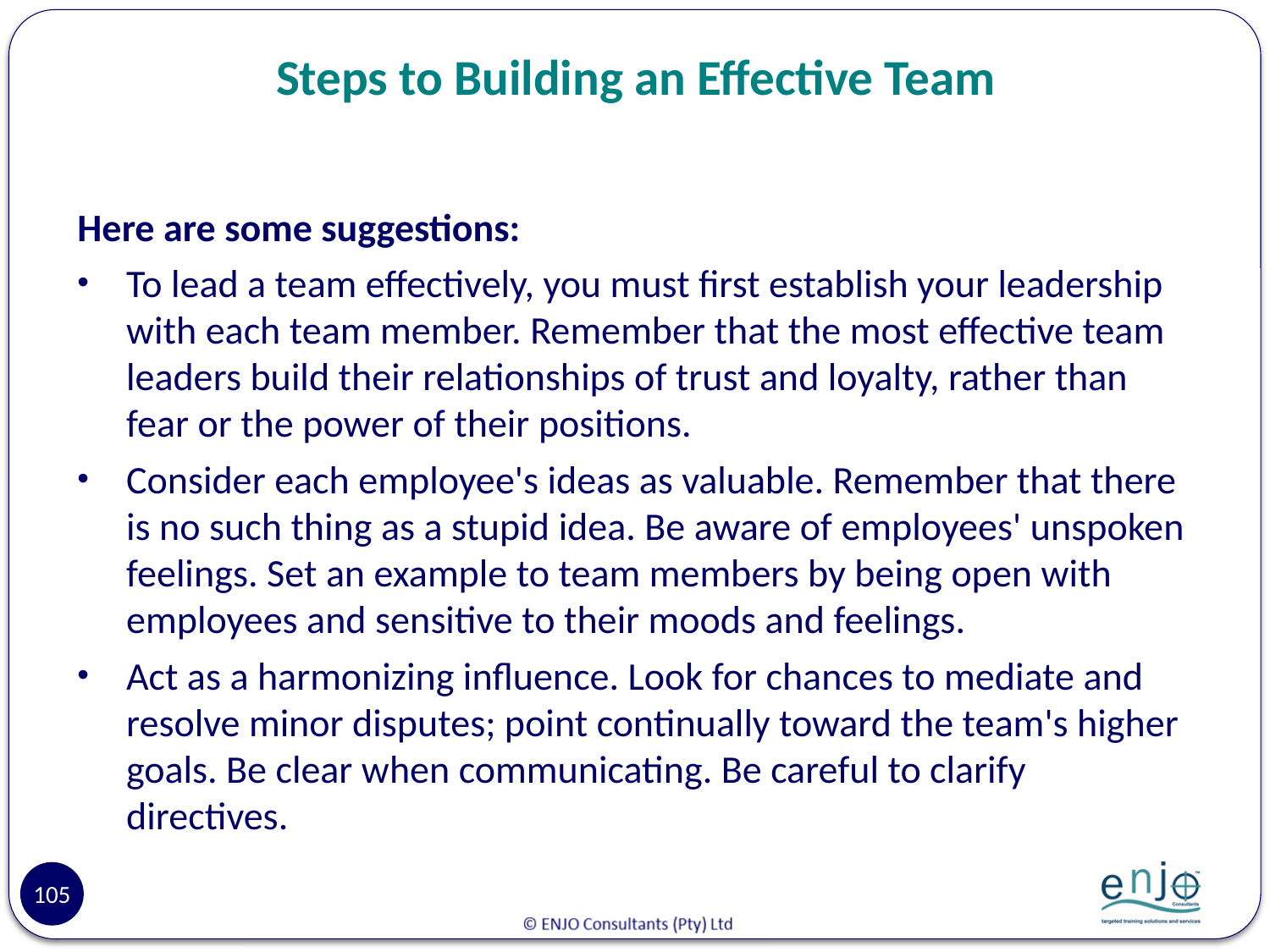

# Steps to Building an Effective Team
Here are some suggestions:
To lead a team effectively, you must first establish your leadership with each team member. Remember that the most effective team leaders build their relationships of trust and loyalty, rather than fear or the power of their positions.
Consider each employee's ideas as valuable. Remember that there is no such thing as a stupid idea. Be aware of employees' unspoken feelings. Set an example to team members by being open with employees and sensitive to their moods and feelings.
Act as a harmonizing influence. Look for chances to mediate and resolve minor disputes; point continually toward the team's higher goals. Be clear when communicating. Be careful to clarify directives.

105